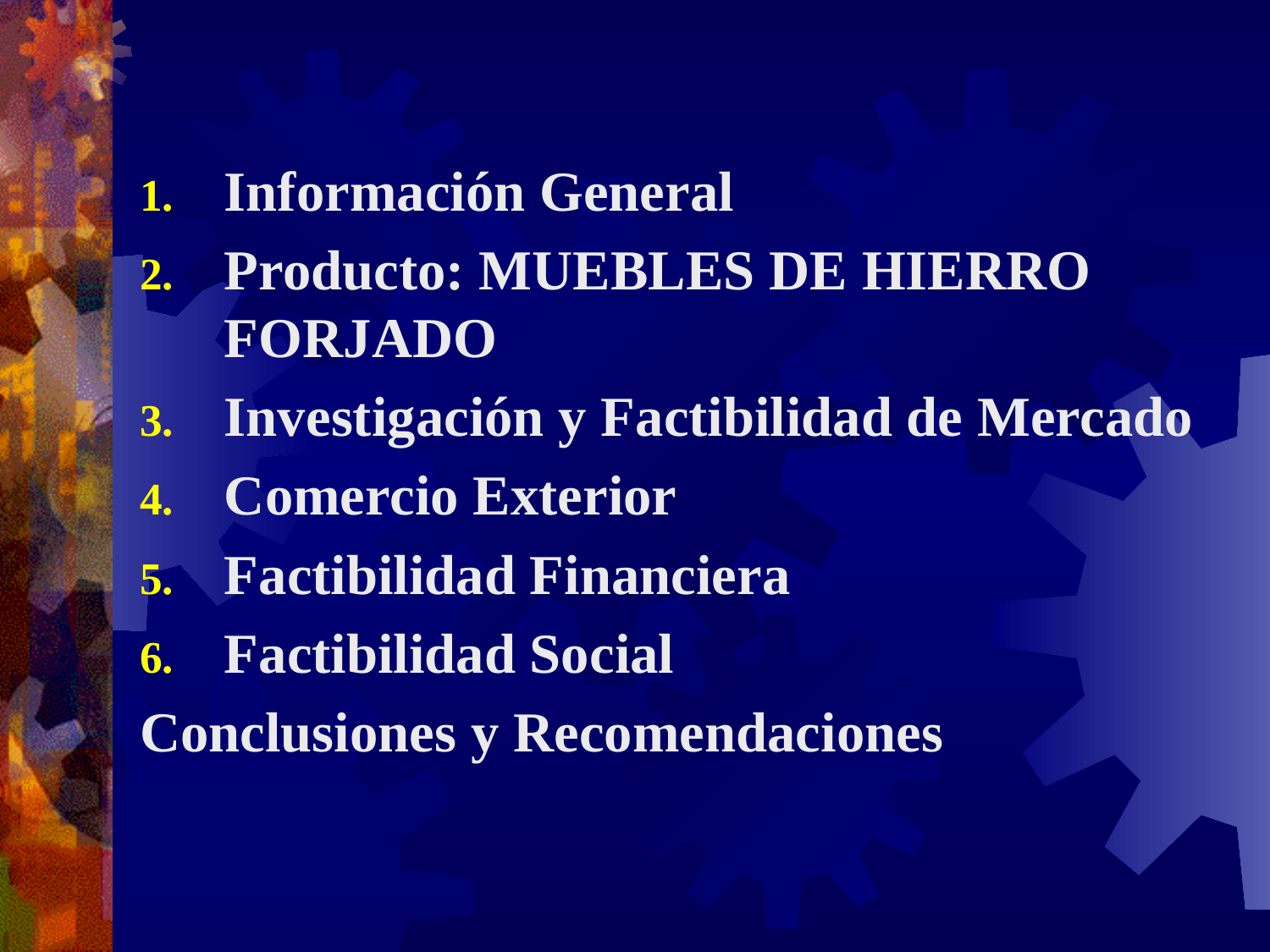

Información General
Producto: MUEBLES DE HIERRO FORJADO
Investigación y Factibilidad de Mercado
Comercio Exterior
Factibilidad Financiera
Factibilidad Social
Conclusiones y Recomendaciones